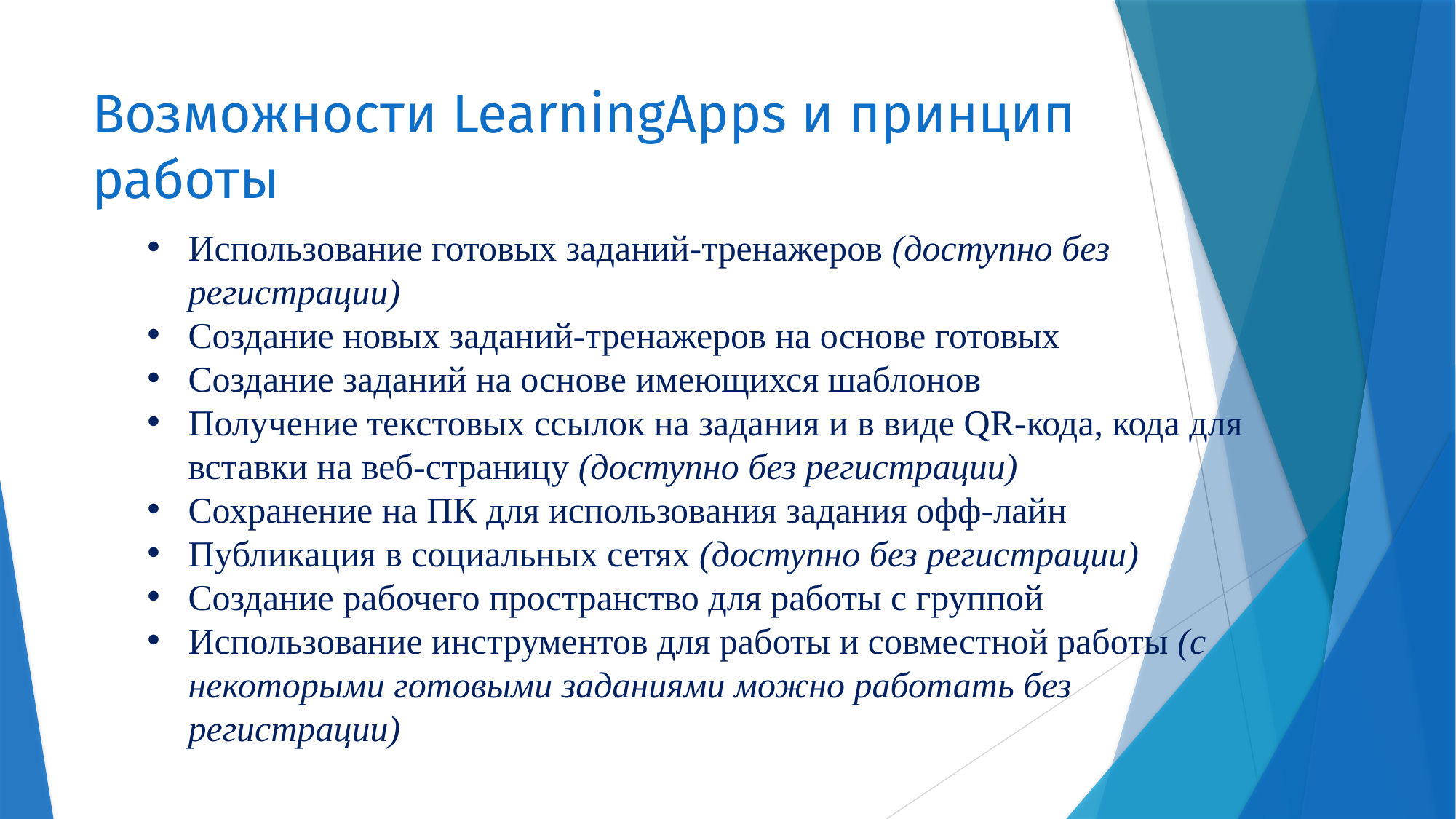

# Возможности LearningApps и принцип работы
Использование готовых заданий-тренажеров (доступно без регистрации)
Создание новых заданий-тренажеров на основе готовых
Создание заданий на основе имеющихся шаблонов
Получение текстовых ссылок на задания и в виде QR-кода, кода для вставки на веб-страницу (доступно без регистрации)
Сохранение на ПК для использования задания офф-лайн
Публикация в социальных сетях (доступно без регистрации)
Создание рабочего пространство для работы с группой
Использование инструментов для работы и совместной работы (с некоторыми готовыми заданиями можно работать без регистрации)